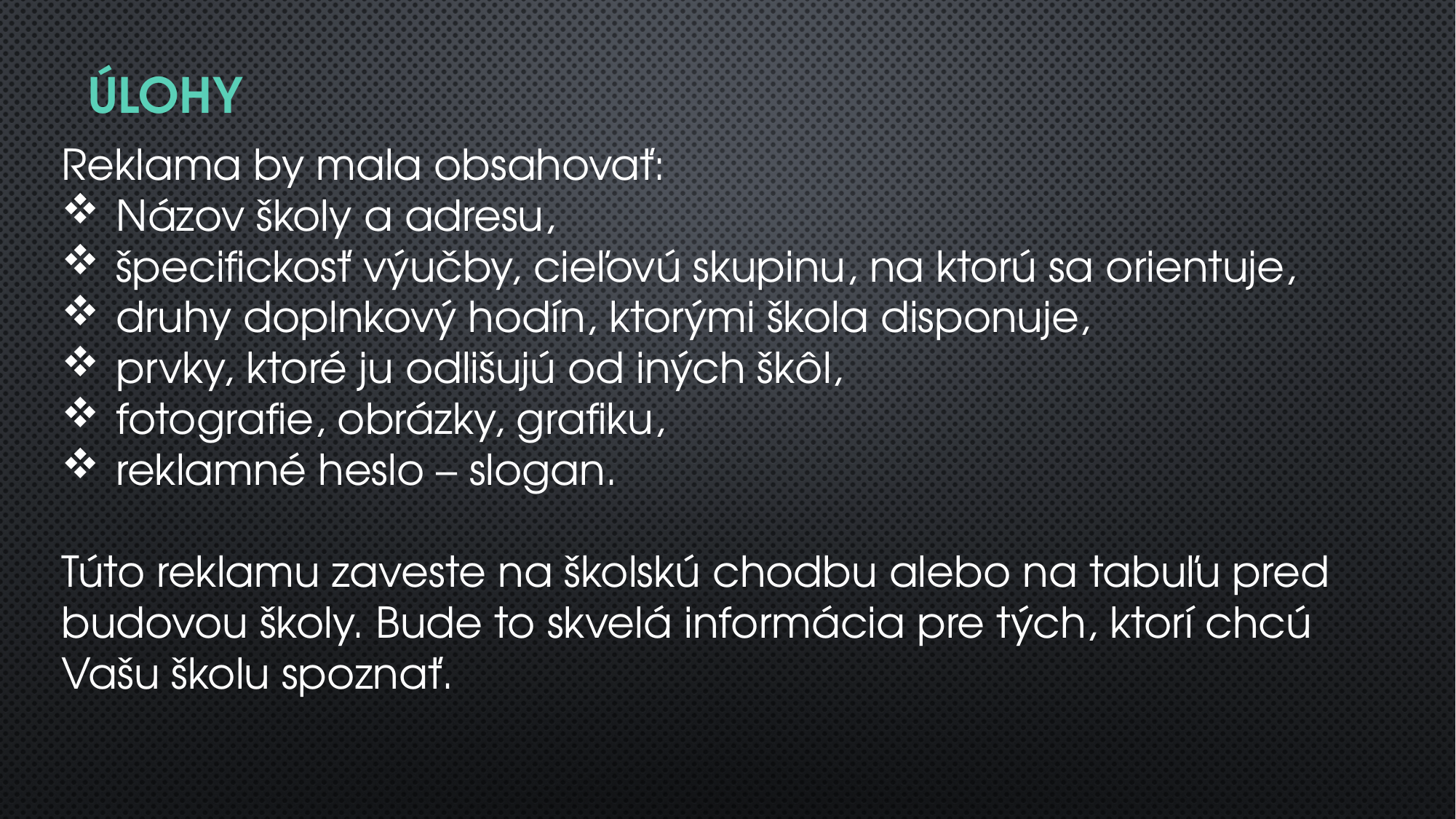

# úlohy
Reklama by mala obsahovať:
Názov školy a adresu,
špecifickosť výučby, cieľovú skupinu, na ktorú sa orientuje,
druhy doplnkový hodín, ktorými škola disponuje,
prvky, ktoré ju odlišujú od iných škôl,
fotografie, obrázky, grafiku,
reklamné heslo – slogan.

Túto reklamu zaveste na školskú chodbu alebo na tabuľu pred budovou školy. Bude to skvelá informácia pre tých, ktorí chcú Vašu školu spoznať.